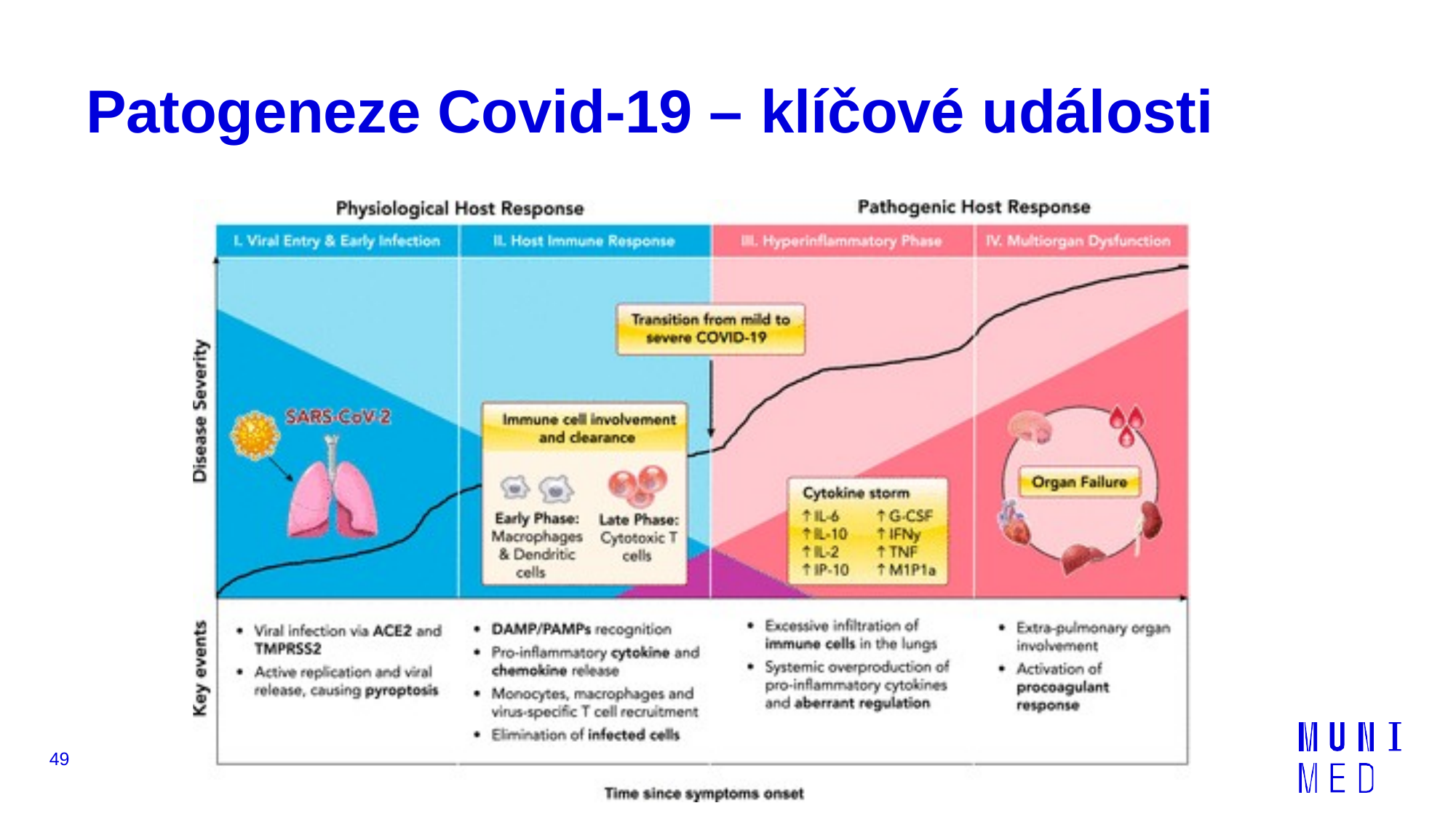

# Patogeneze Covid-19 – klíčové události

49